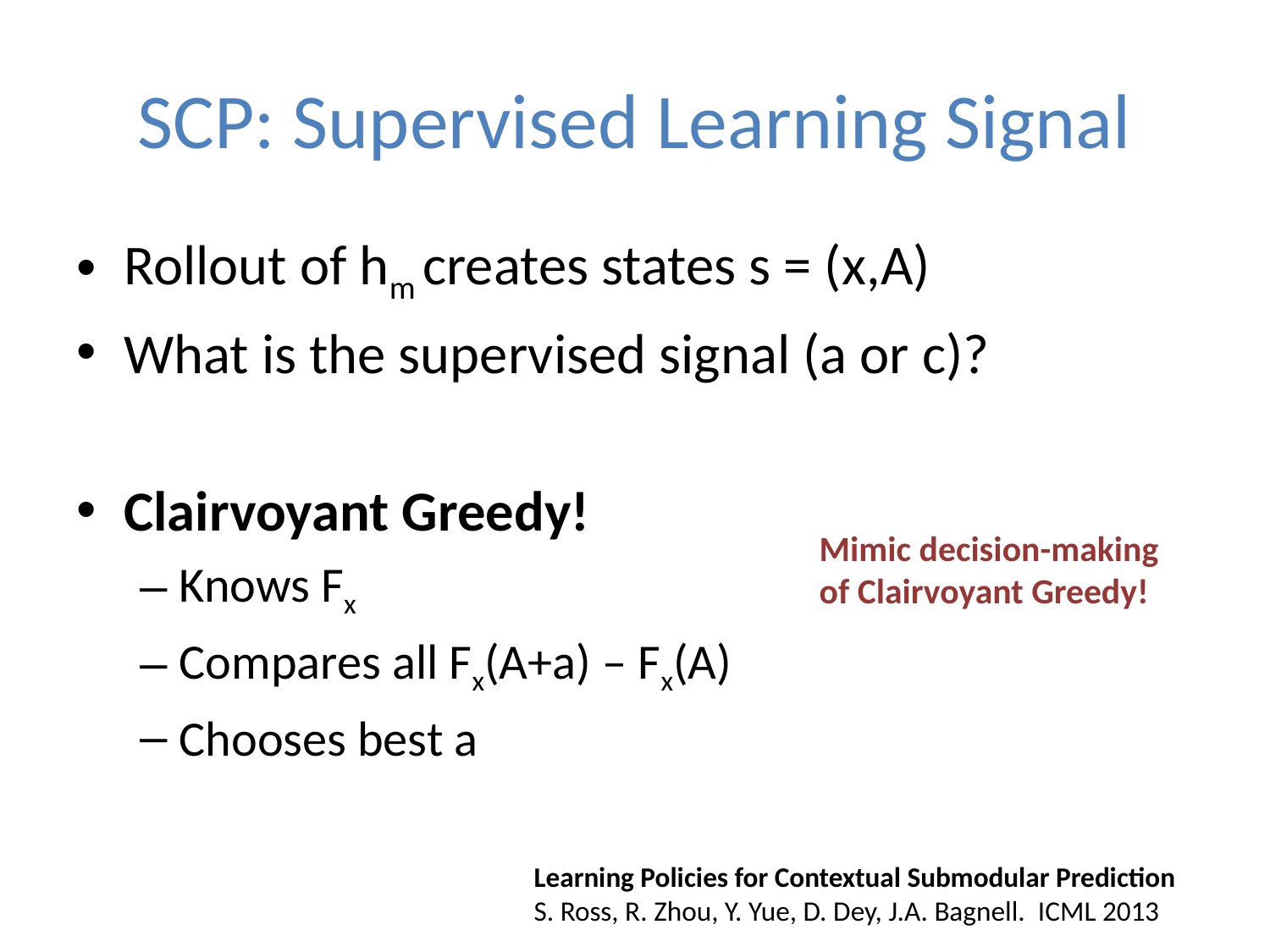

# SCP: Supervised Learning Signal
Rollout of hm creates states s = (x,A)
What is the supervised signal (a or c)?

Clairvoyant Greedy!
Knows Fx
Compares all Fx(A+a) – Fx(A)
Chooses best a

Mimic decision-making
of Clairvoyant Greedy!
Learning Policies for Contextual Submodular Prediction
S. Ross, R. Zhou, Y. Yue, D. Dey, J.A. Bagnell.  ICML 2013